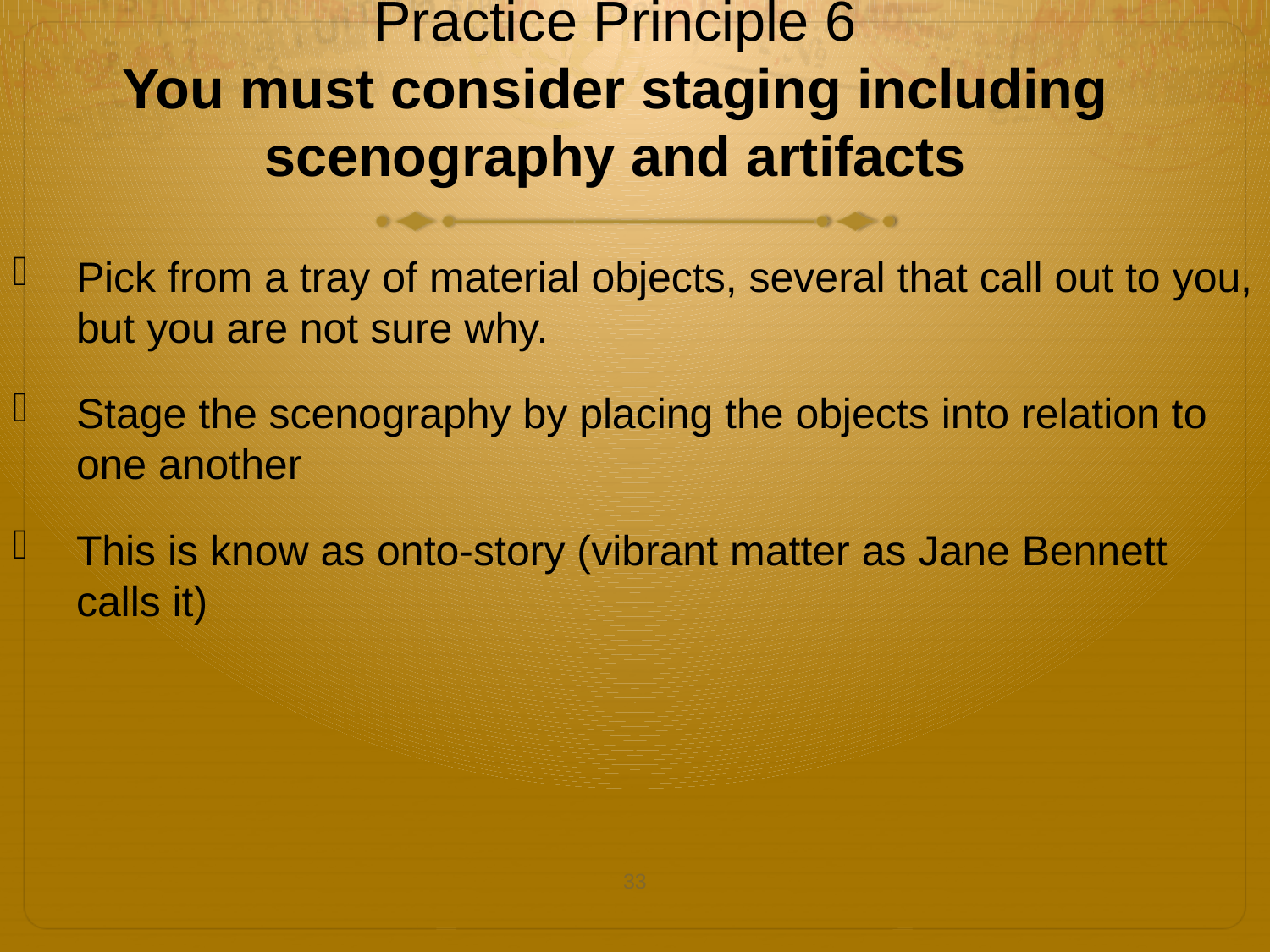

# Practice Principle 6 You must consider staging including scenography and artifacts
Pick from a tray of material objects, several that call out to you, but you are not sure why.
Stage the scenography by placing the objects into relation to one another
This is know as onto-story (vibrant matter as Jane Bennett calls it)

33